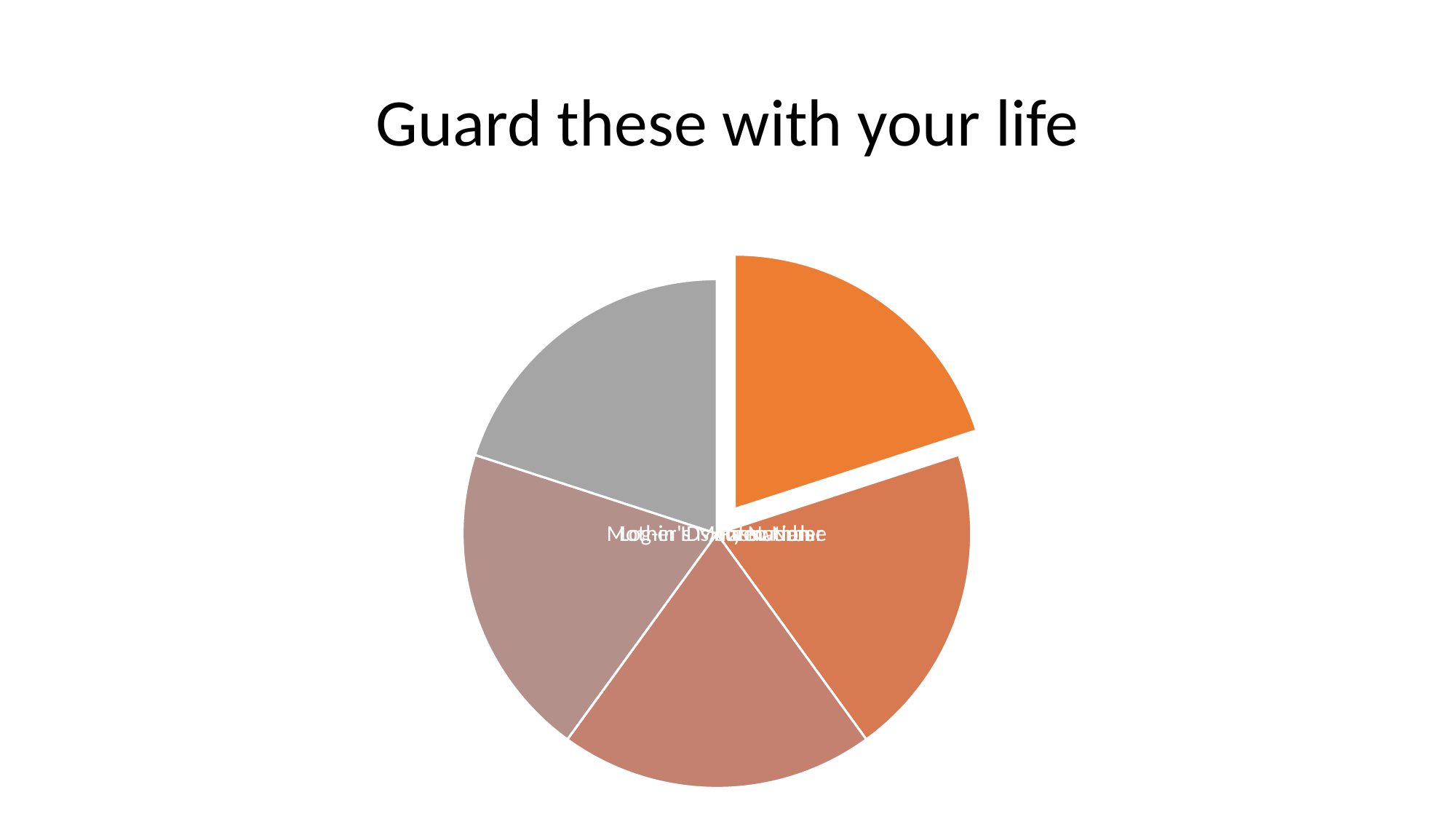

# Guard these with your life
Your wallet (Driver's License, Debit Card, Credit Card)
Social Security Number
Banking Information
Log-in IDs/Passwords
Mother's Maiden Name